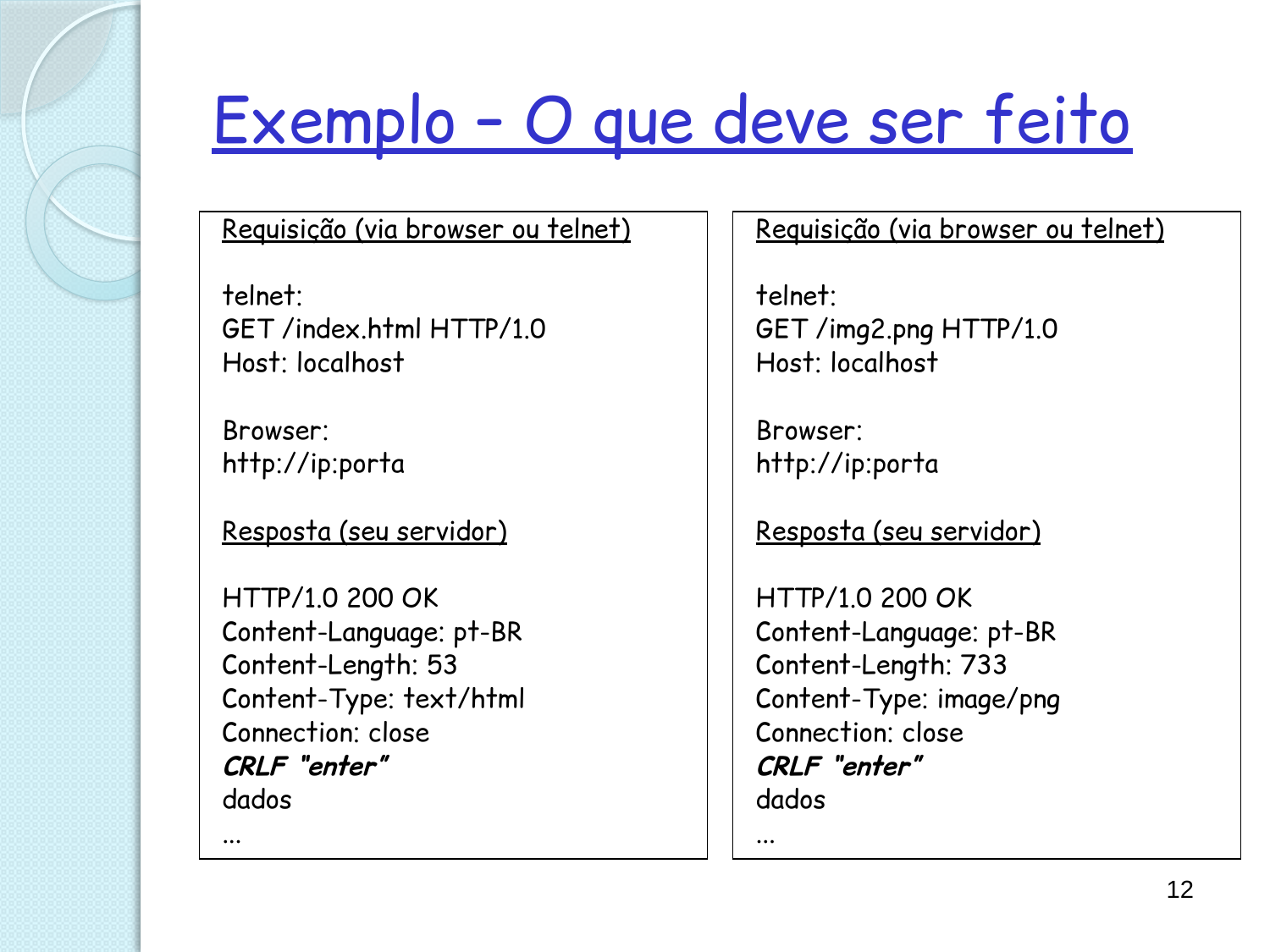

# Exemplo – O que deve ser feito

Requisição (via browser ou telnet)

telnet:
GET /index.html HTTP/1.0
Host: localhost

Browser:
http://ip:porta

Resposta (seu servidor)

HTTP/1.0 200 OK
Content-Language: pt-BR
Content-Length: 53
Content-Type: text/html
Connection: close
CRLF “enter”
dados
...
Requisição (via browser ou telnet)

telnet:
GET /img2.png HTTP/1.0
Host: localhost

Browser:
http://ip:porta

Resposta (seu servidor)

HTTP/1.0 200 OK
Content-Language: pt-BR
Content-Length: 733
Content-Type: image/png
Connection: close
CRLF “enter”
dados
...
12